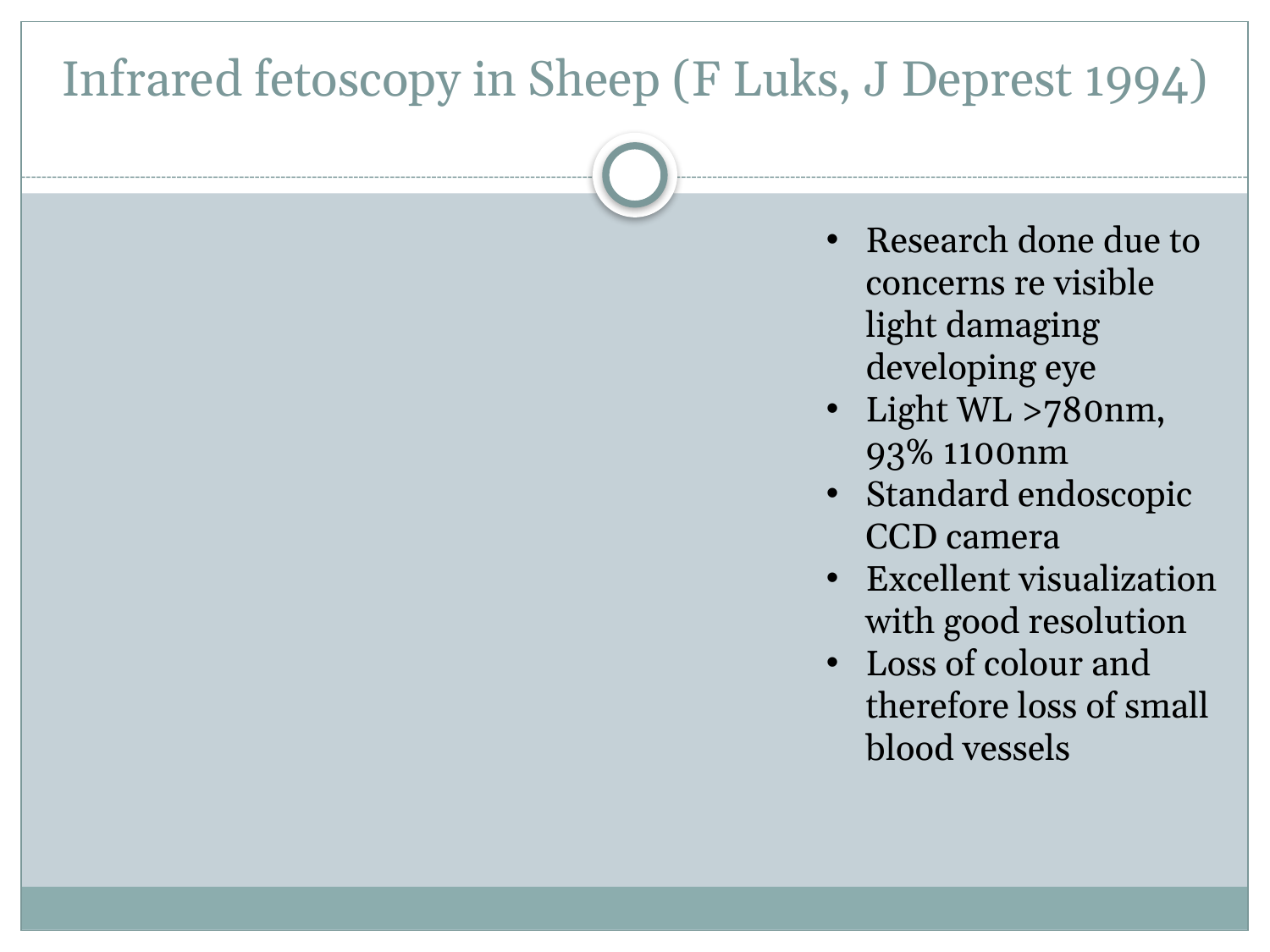

# Infrared fetoscopy in Sheep (F Luks, J Deprest 1994)
Research done due to concerns re visible light damaging developing eye
Light WL >780nm, 93% 1100nm
Standard endoscopic CCD camera
Excellent visualization with good resolution
Loss of colour and therefore loss of small blood vessels